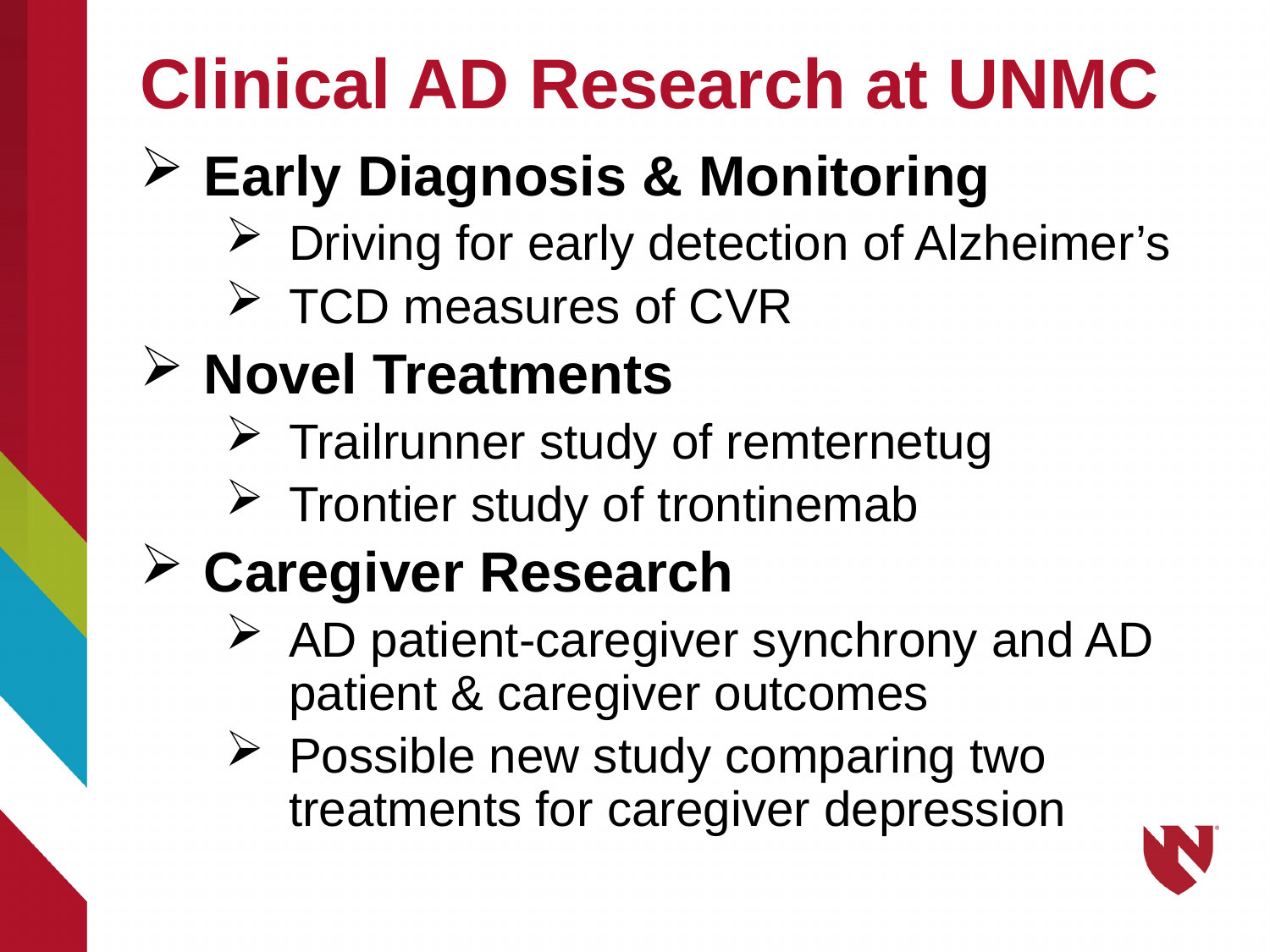

# Clinical AD Research at UNMC
Early Diagnosis & Monitoring
Driving for early detection of Alzheimer’s
TCD measures of CVR
Novel Treatments
Trailrunner study of remternetug
Trontier study of trontinemab
Caregiver Research
AD patient-caregiver synchrony and AD patient & caregiver outcomes
Possible new study comparing two treatments for caregiver depression